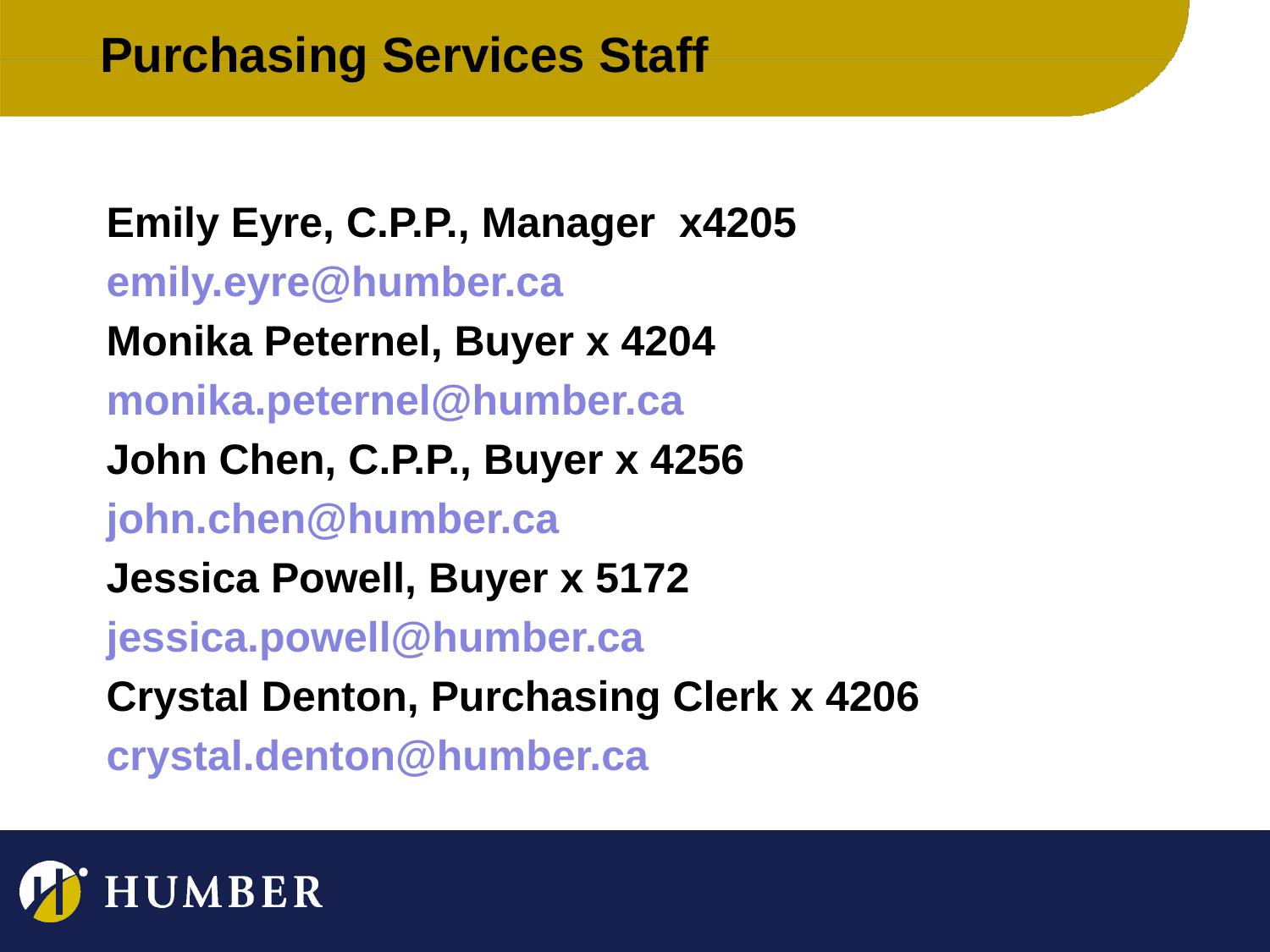

# Purchasing Services Staff

Emily Eyre, C.P.P., Manager  x4205
emily.eyre@humber.ca
Monika Peternel, Buyer x 4204
monika.peternel@humber.ca
John Chen, C.P.P., Buyer x 4256
john.chen@humber.ca
Jessica Powell, Buyer x 5172
jessica.powell@humber.ca
Crystal Denton, Purchasing Clerk x 4206
crystal.denton@humber.ca